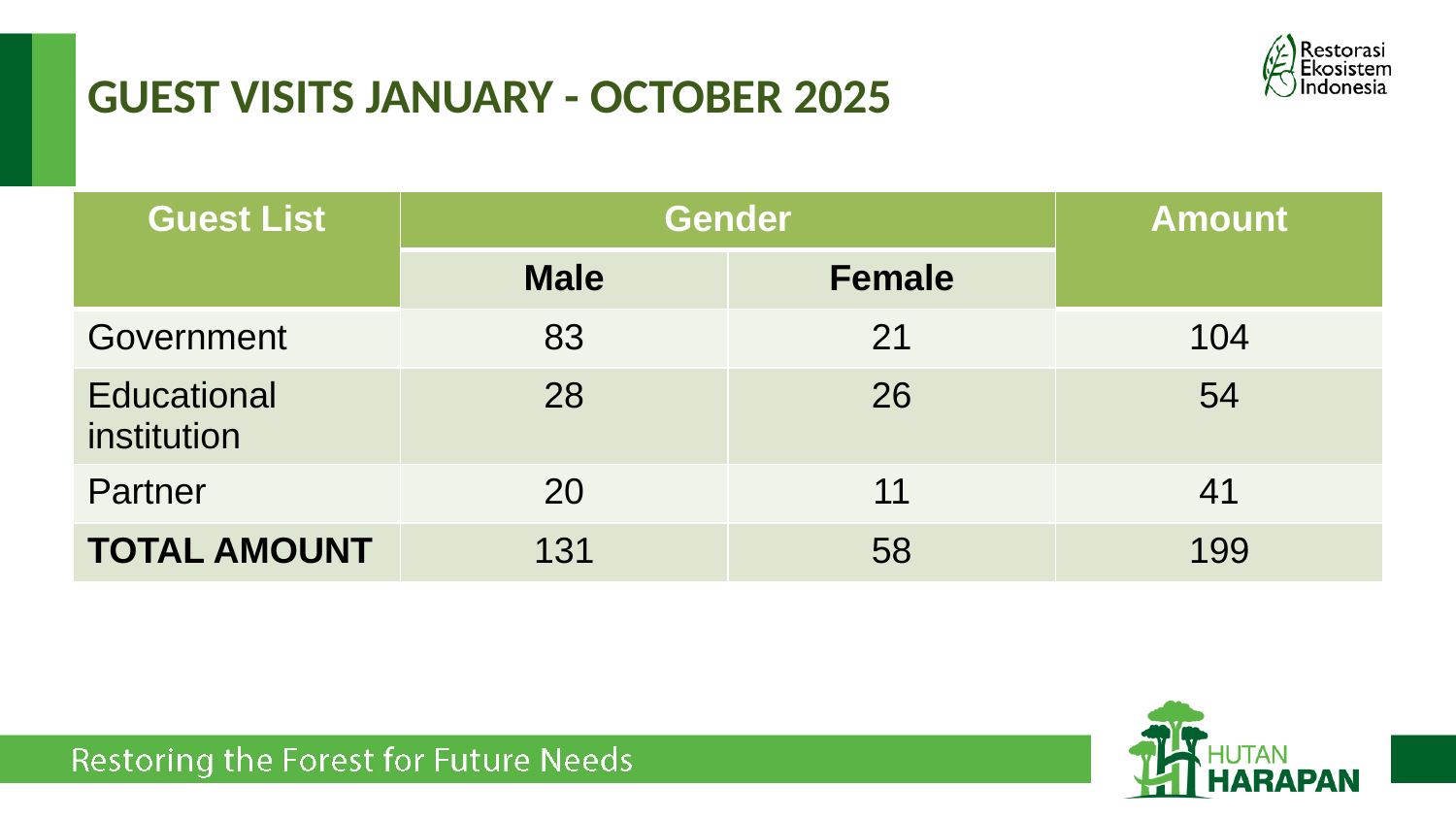

# GUEST VISITS JANUARY - OCTOBER 2025
| Guest List | Gender |  | Amount |
| --- | --- | --- | --- |
|  | Male | Female |  |
| Government | 83 | 21 | 104 |
| Educational institution | 28 | 26 | 54 |
| Partner | 20 | 11 | 41 |
| TOTAL AMOUNT | 131 | 58 | 199 |